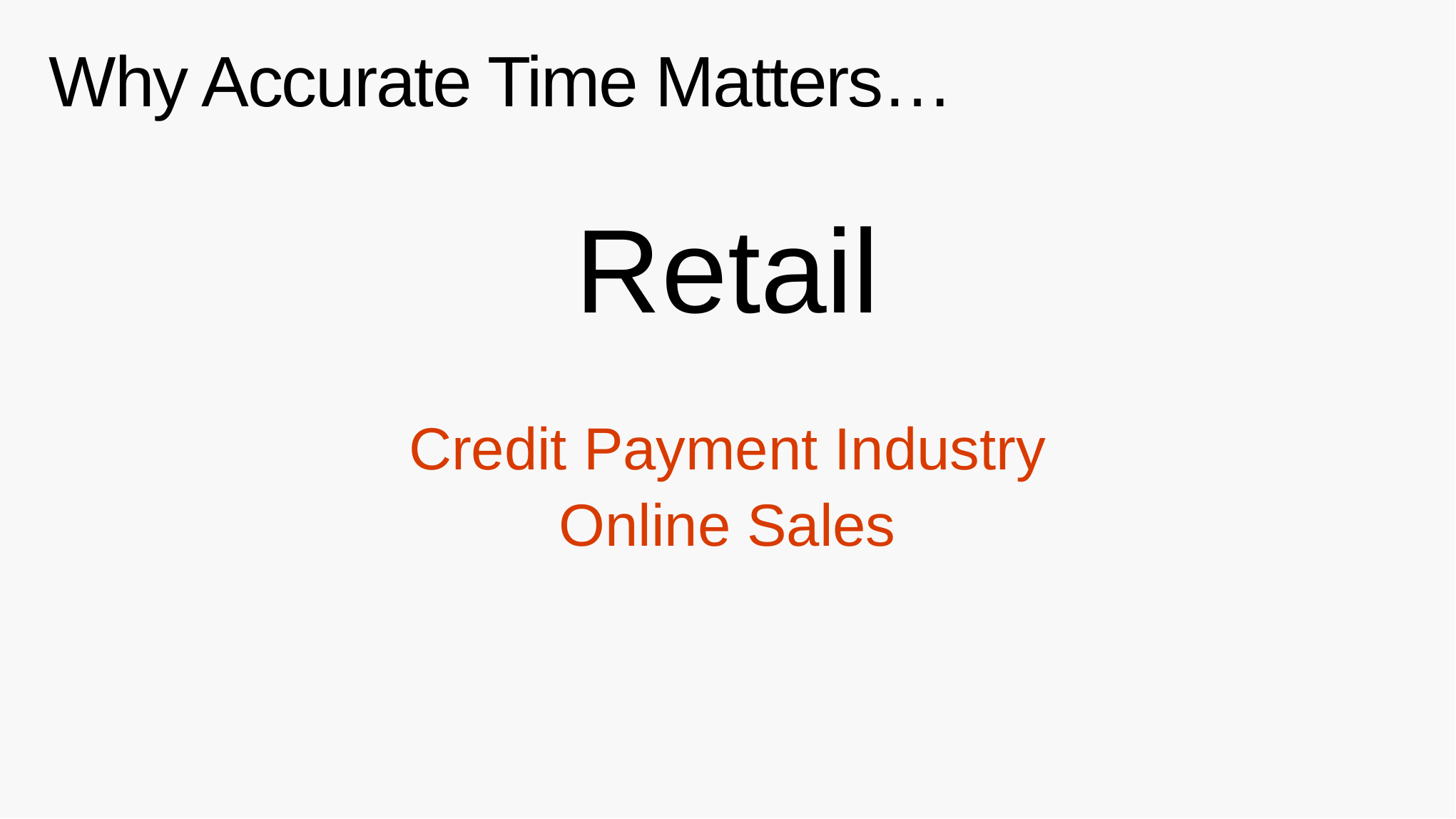

# Why Accurate Time Matters…
Retail
Credit Payment Industry
Online Sales